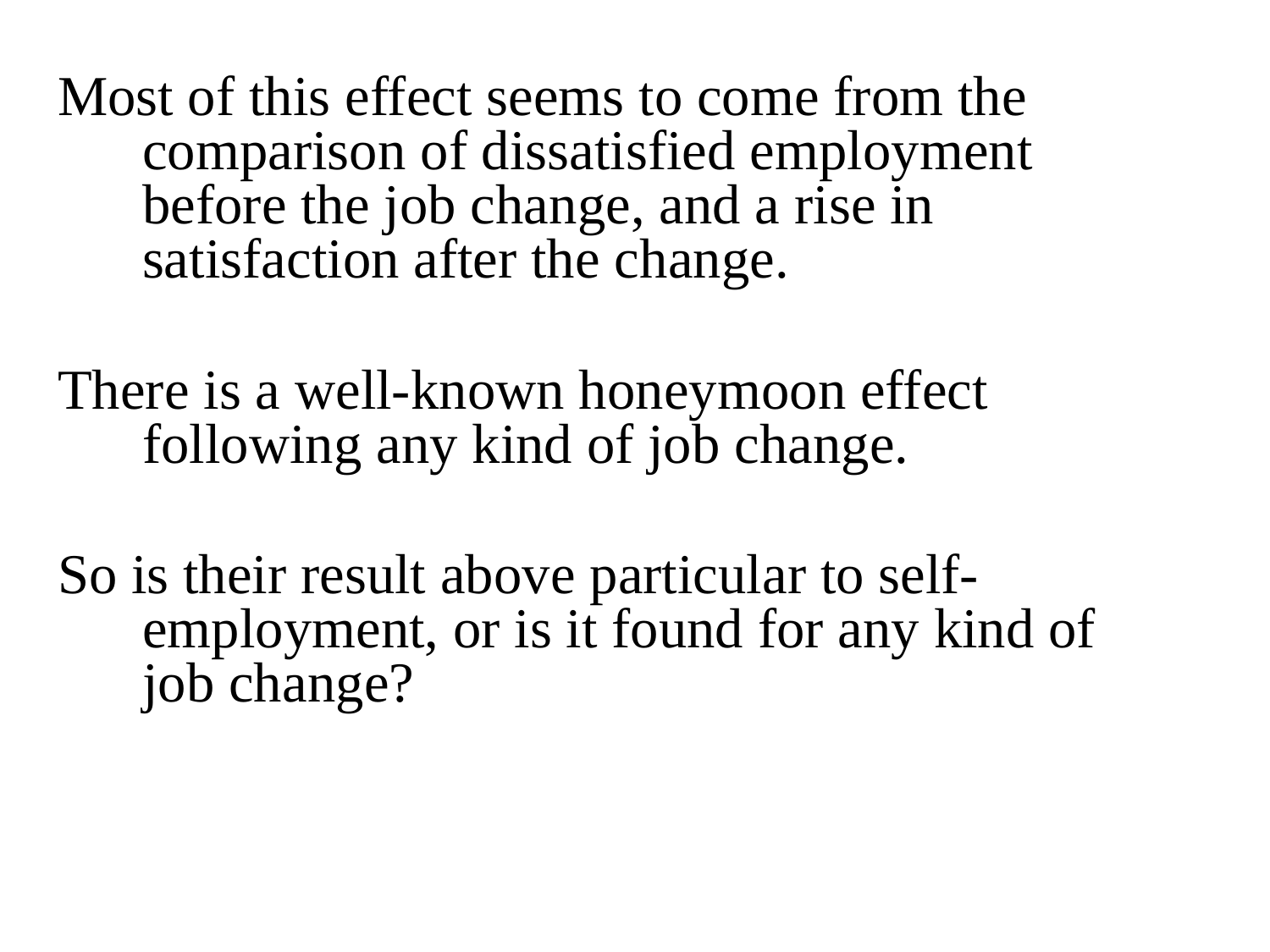

Most of this effect seems to come from the comparison of dissatisfied employment before the job change, and a rise in satisfaction after the change.

There is a well-known honeymoon effect following any kind of job change.

So is their result above particular to self-employment, or is it found for any kind of job change?